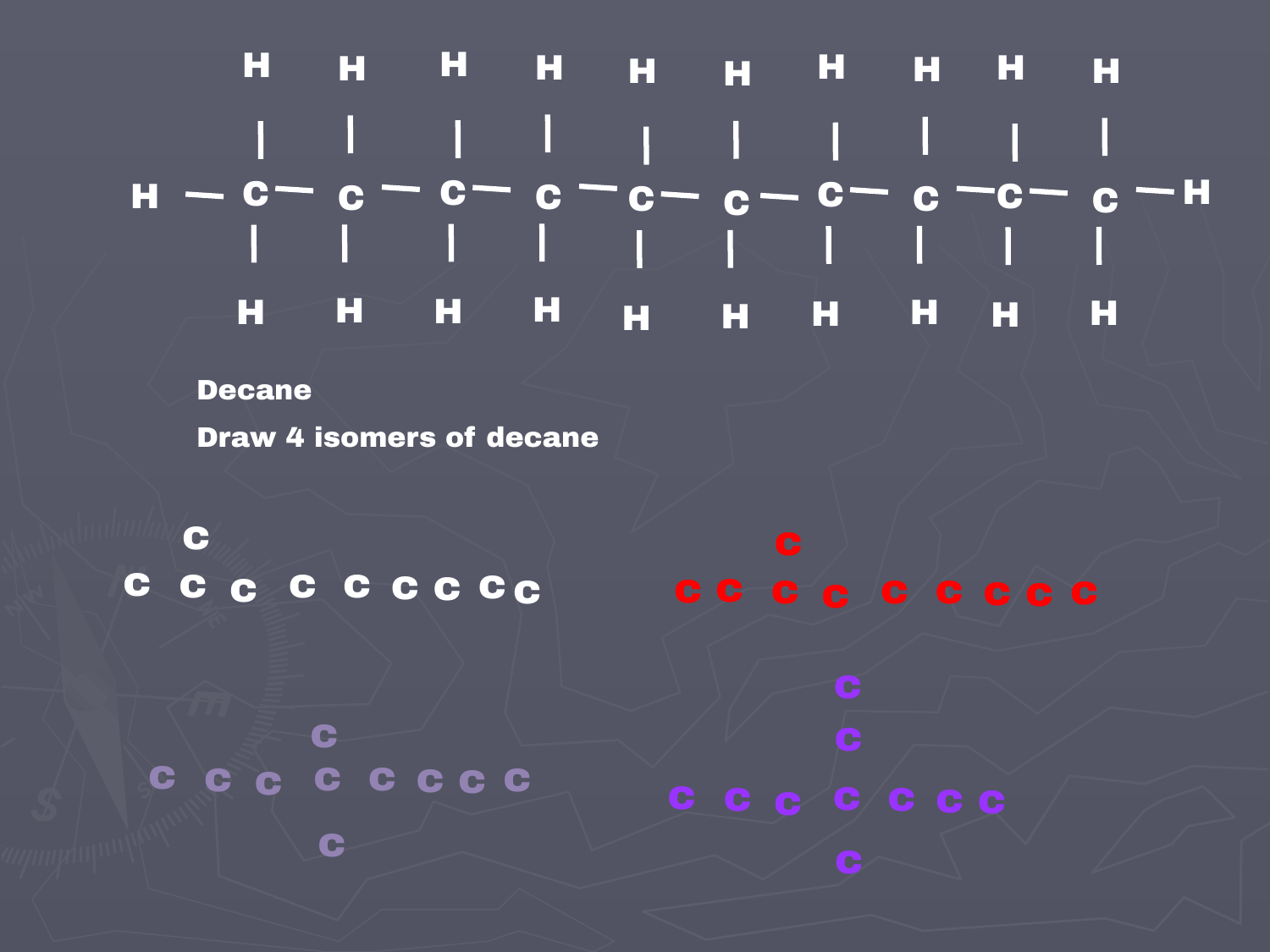

H
H

C
C

H
H
H
H

C
C

H
H
H
H

C
C

H
H
H
H

C
C

H
H
H
H

C
C

H
H
H
H
Decane
Draw 4 isomers of decane
c
c
c
c
c
c
c
c
c
c
c
c
c
c
c
c
c
c
c
c
c
c
c
c
c
c
c
c
c
c
c
c
c
c
c
c
c
c
c
c